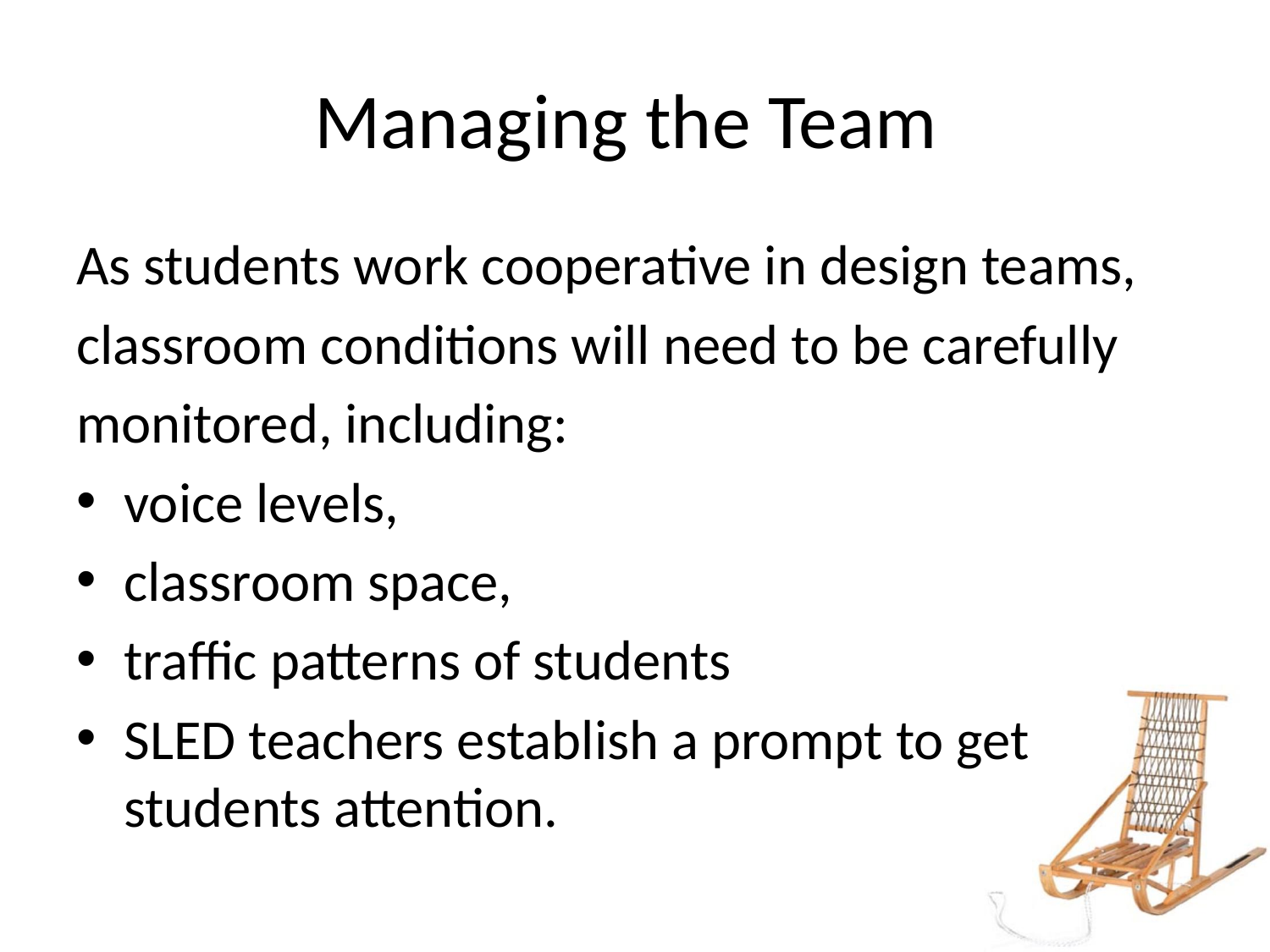

# Managing the Team
As students work cooperative in design teams,
classroom conditions will need to be carefully
monitored, including:
voice levels,
classroom space,
traffic patterns of students
SLED teachers establish a prompt to get students attention.